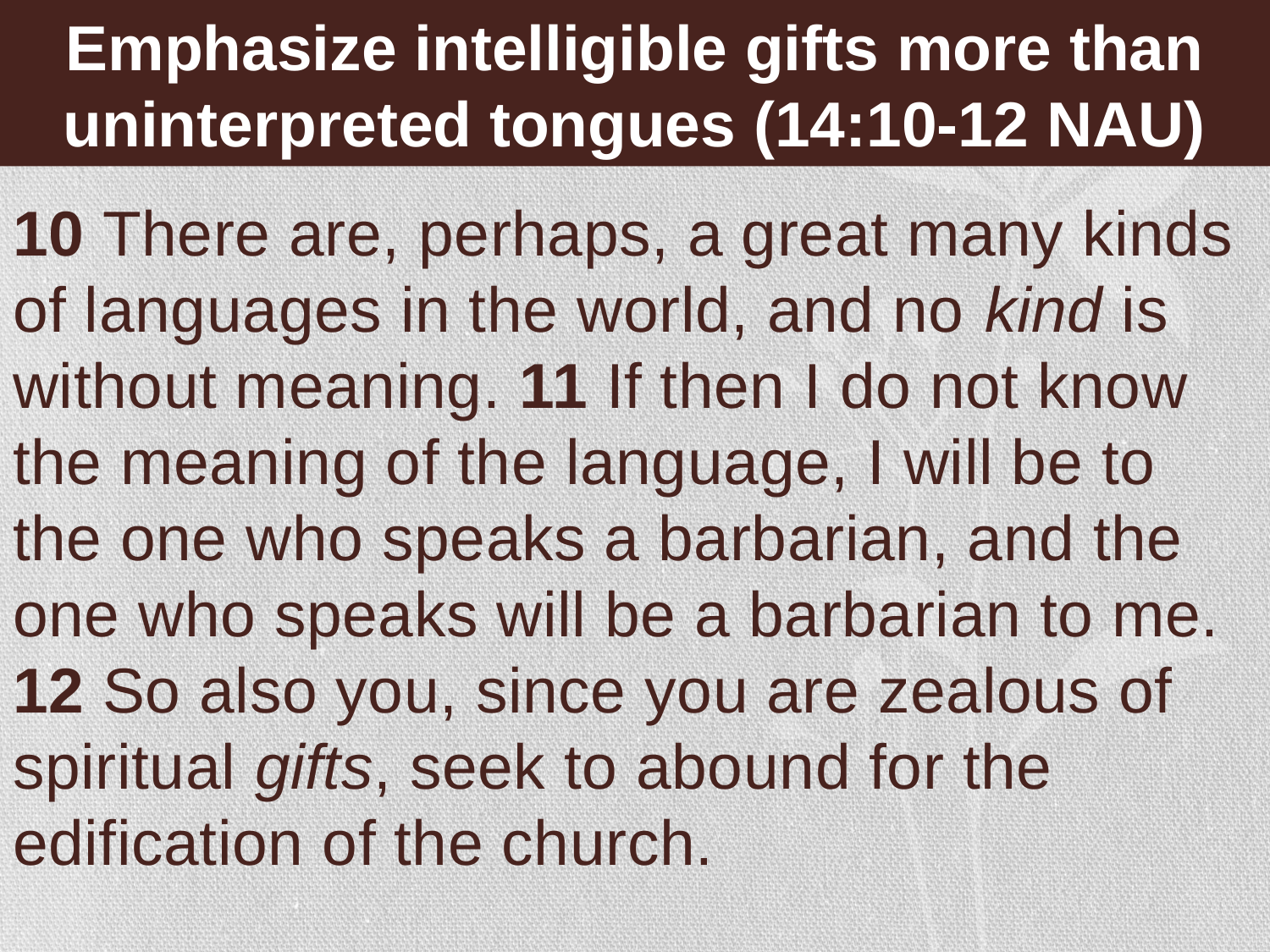

# Emphasize intelligible gifts more than uninterpreted tongues (14:10-12 NAU)
10 There are, perhaps, a great many kinds of languages in the world, and no kind is without meaning. 11 If then I do not know the meaning of the language, I will be to the one who speaks a barbarian, and the one who speaks will be a barbarian to me. 12 So also you, since you are zealous of spiritual gifts, seek to abound for the edification of the church.